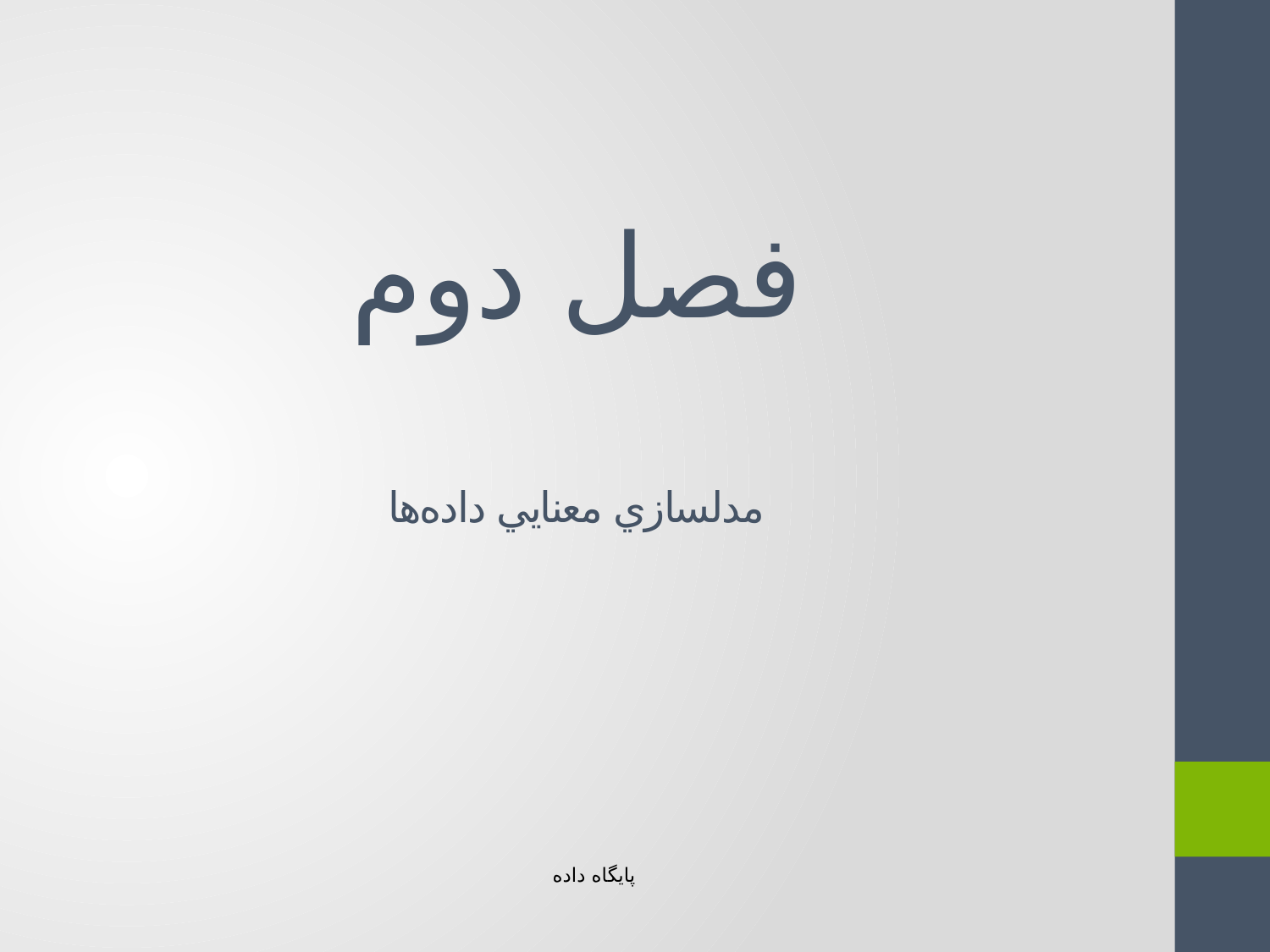

# فصل دوم مدلسازي معنايي داده‌ها
پایگاه داده